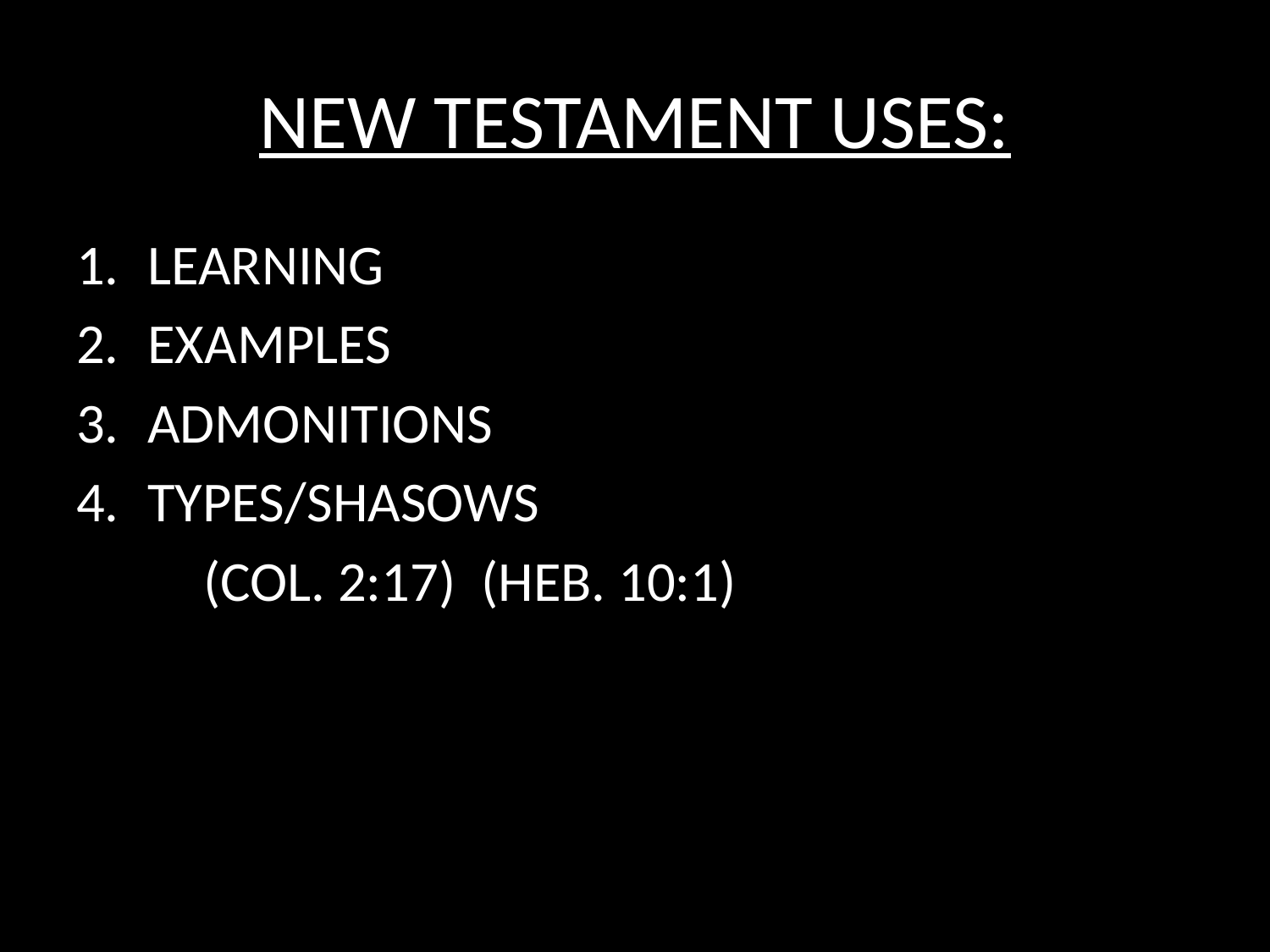

# NEW TESTAMENT USES:
LEARNING
EXAMPLES
ADMONITIONS
TYPES/SHASOWS
	(COL. 2:17)  (HEB. 10:1)